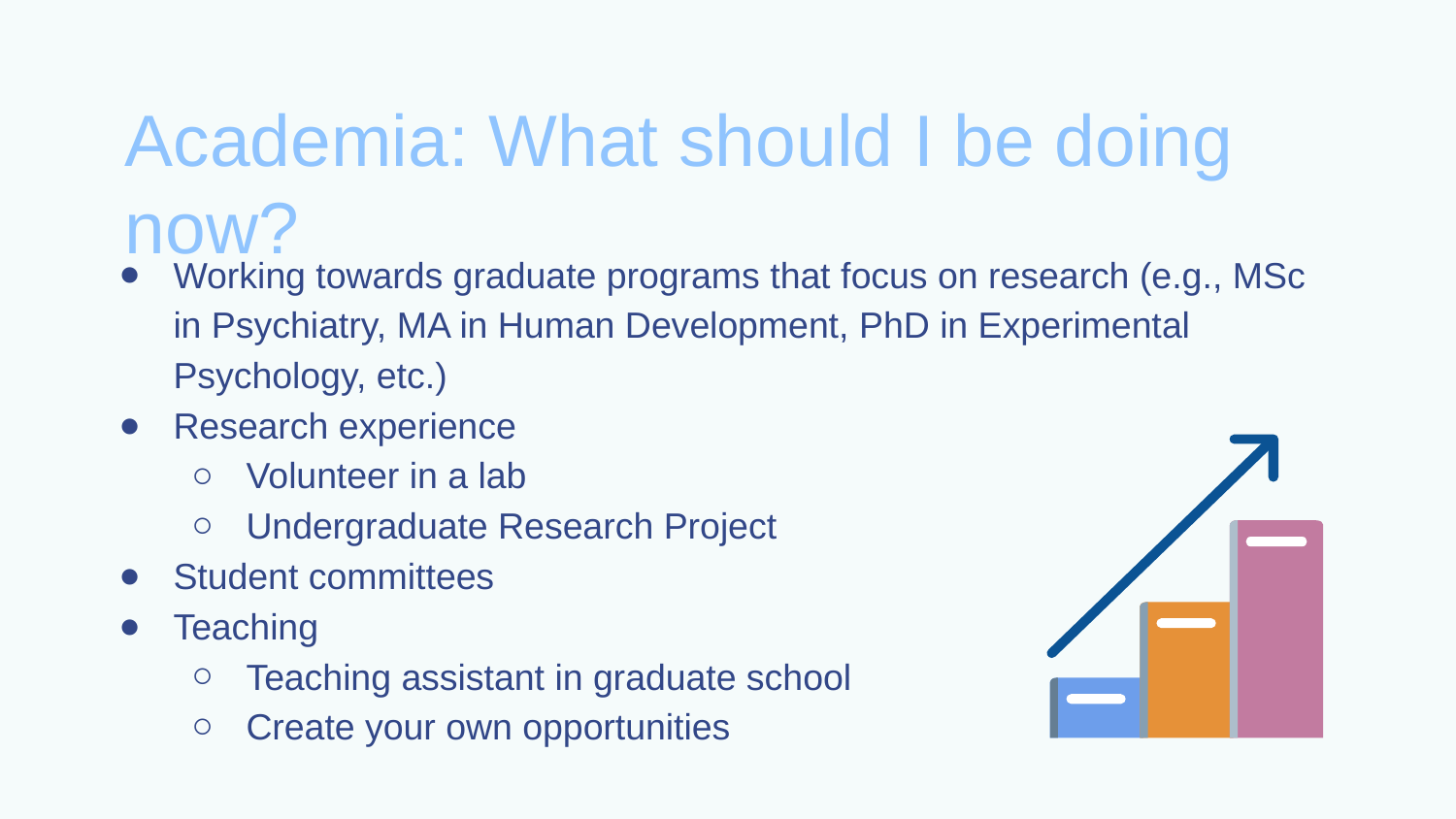

# Academia: What should I be doing now?
Working towards graduate programs that focus on research (e.g., MSc in Psychiatry, MA in Human Development, PhD in Experimental Psychology, etc.)
Research experience
Volunteer in a lab
Undergraduate Research Project
Student committees
Teaching
Teaching assistant in graduate school
Create your own opportunities